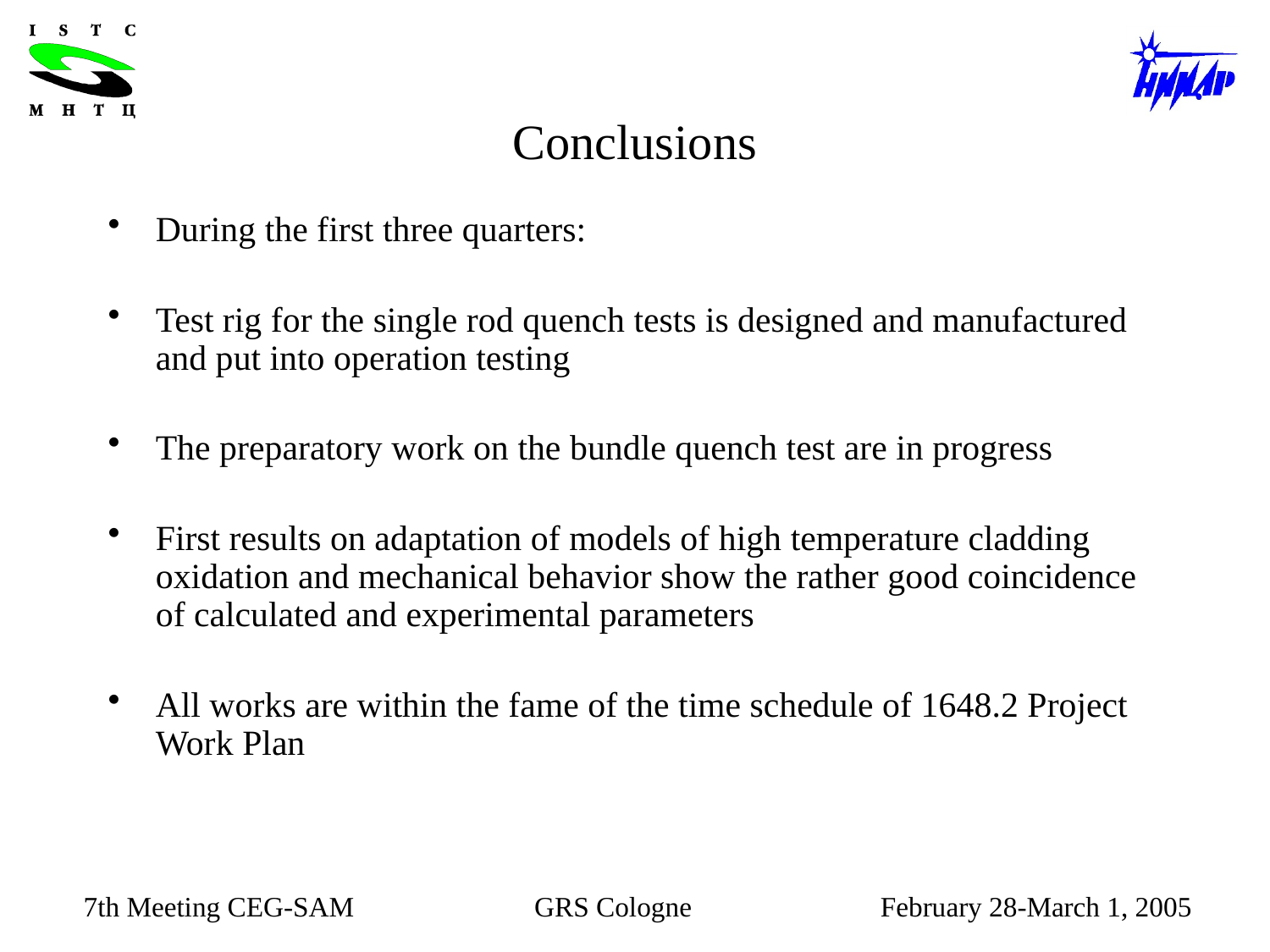

# Conclusions
During the first three quarters:

Test rig for the single rod quench tests is designed and manufactured and put into operation testing

The preparatory work on the bundle quench test are in progress

First results on adaptation of models of high temperature cladding oxidation and mechanical behavior show the rather good coincidence of calculated and experimental parameters

All works are within the fame of the time schedule of 1648.2 Project Work Plan